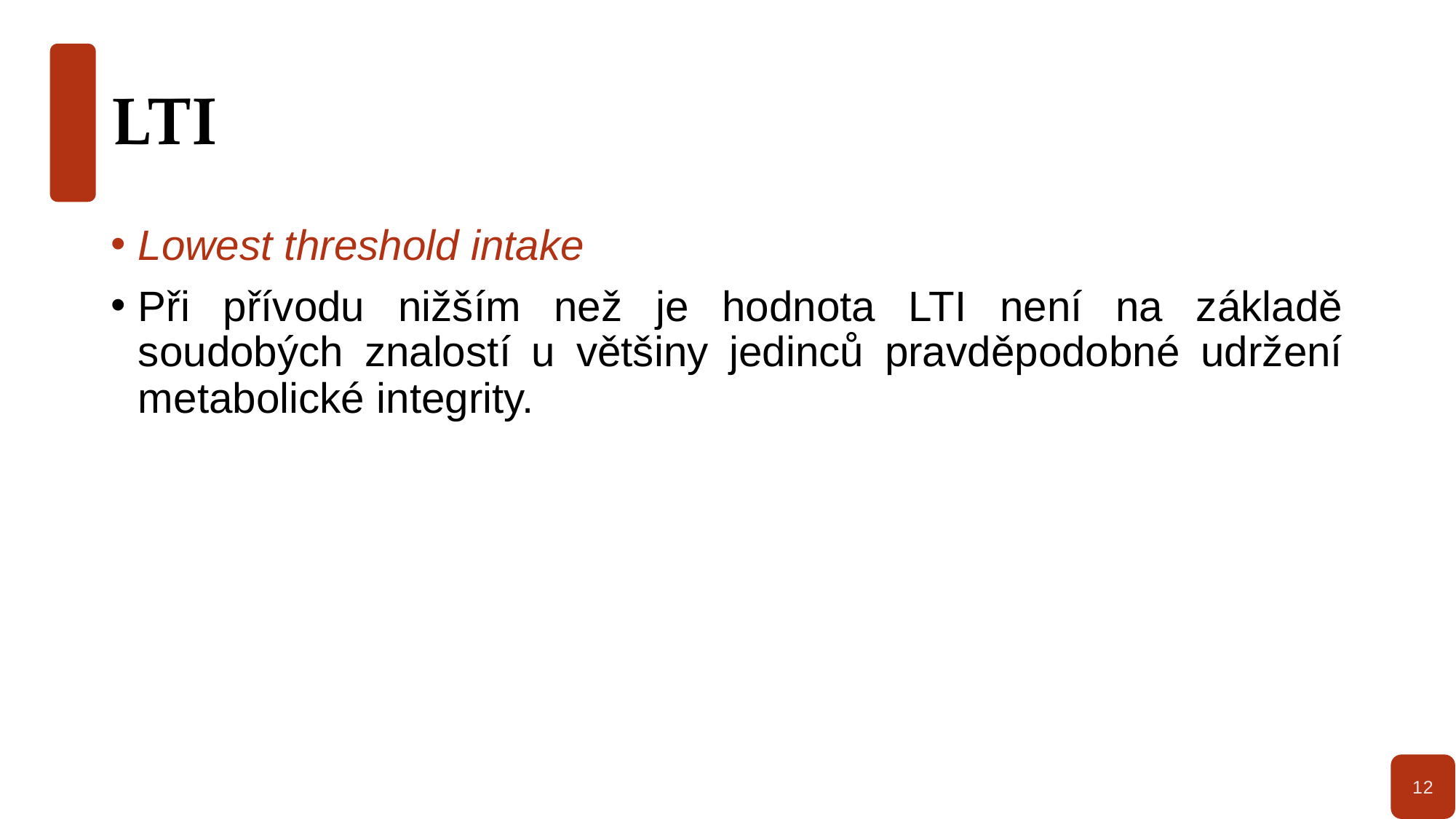

# LTI
Lowest threshold intake
Při přívodu nižším než je hodnota LTI není na základě soudobých znalostí u většiny jedinců pravděpodobné udržení metabolické integrity.
12